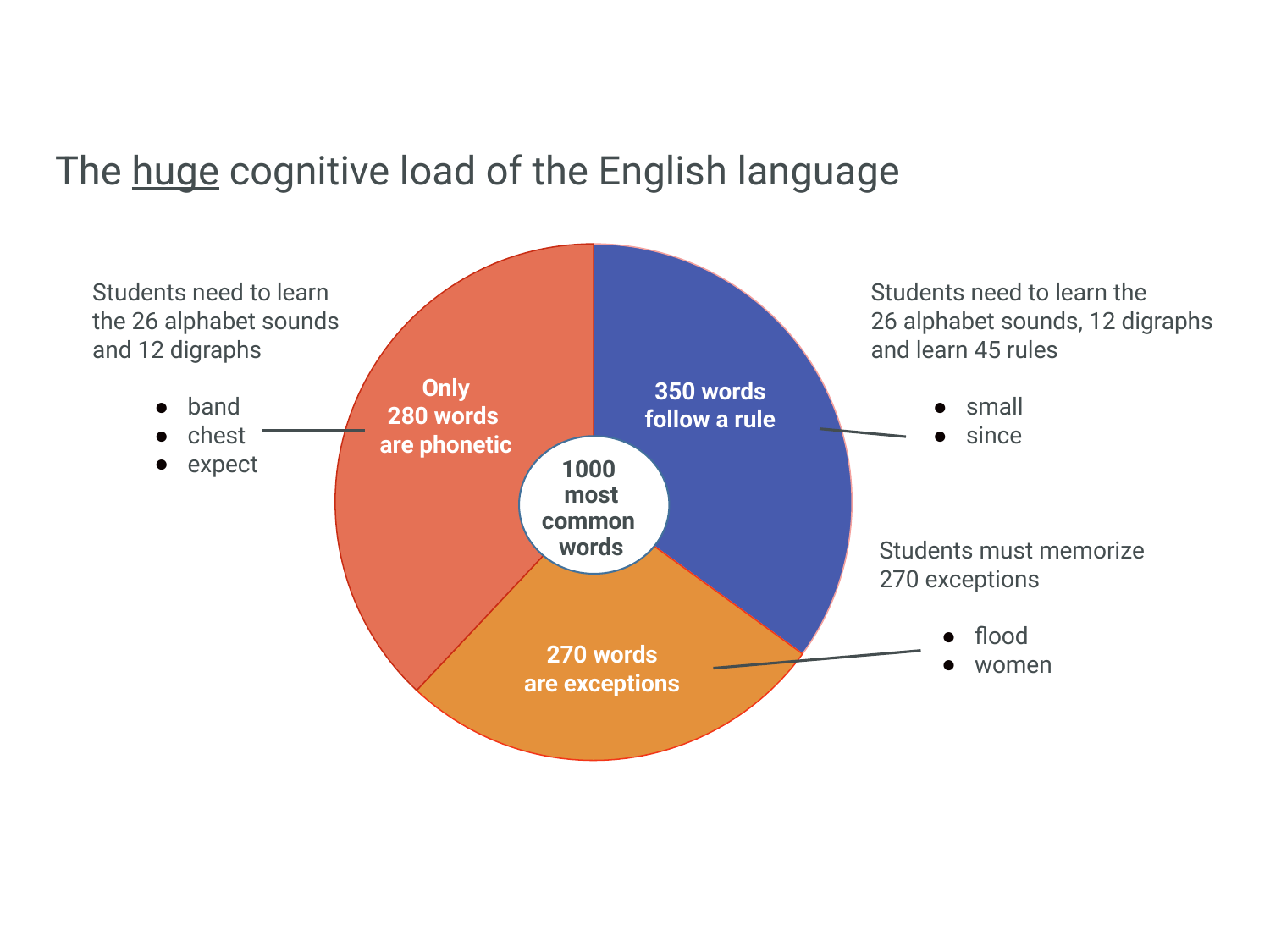

The huge cognitive load of the English language

### Chart

| Category |  |
|---|---|
| Rule | 350.0 |
| Exception | 270.0 |
| Phonetic | 380.0 |
Students need to learn the 26 alphabet sounds and 12 digraphs

band
chest
expect

Students need to learn the
26 alphabet sounds, 12 digraphs and learn 45 rules

small
since

Only
280 words
are phonetic
350 words
follow a rule

1000
most common
words
Students must memorize 270 exceptions

flood
women

270 words
are exceptions